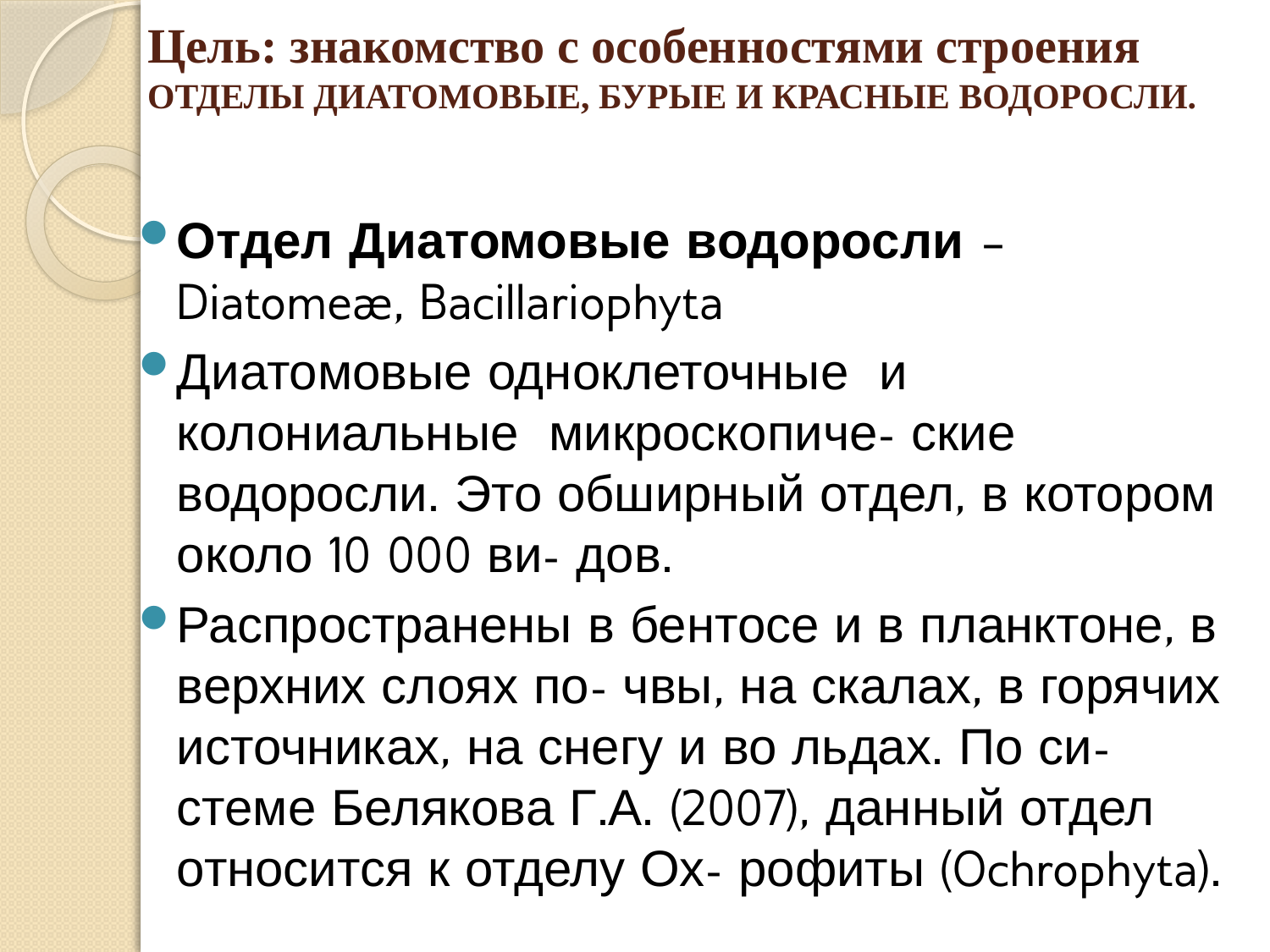

# Цель: знакомство с особенностями строения ОТДЕЛЫ ДИАТОМОВЫЕ, БУРЫЕ И КРАСНЫЕ ВОДОРОСЛИ.
Отдел Диатомовые водоросли – Diatomeae, Bacillariophyta
Диатомовые одноклеточные  и  колониальные  микроскопиче- ские водоросли. Это обширный отдел, в котором около 10 000 ви- дов.
Распространены в бентосе и в планктоне, в верхних слоях по- чвы, на скалах, в горячих источниках, на снегу и во льдах. По си- стеме Белякова Г.А. (2007), данный отдел относится к отделу Ох- рофиты (Ochrophyta).